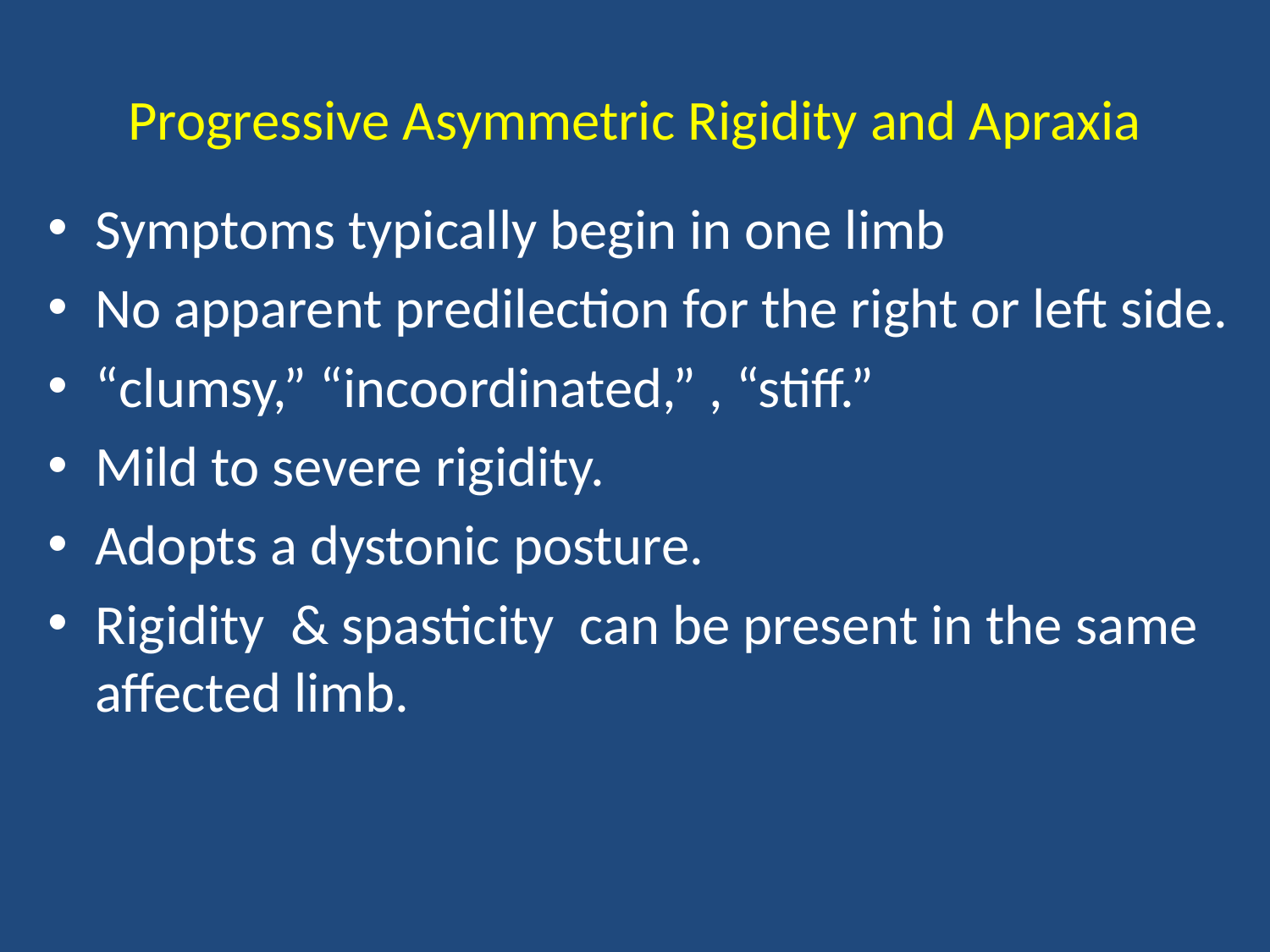

# Progressive Asymmetric Rigidity and Apraxia
Symptoms typically begin in one limb
No apparent predilection for the right or left side.
“clumsy,” “incoordinated,” , “stiff.”
Mild to severe rigidity.
Adopts a dystonic posture.
Rigidity  & spasticity  can be present in the same affected limb.